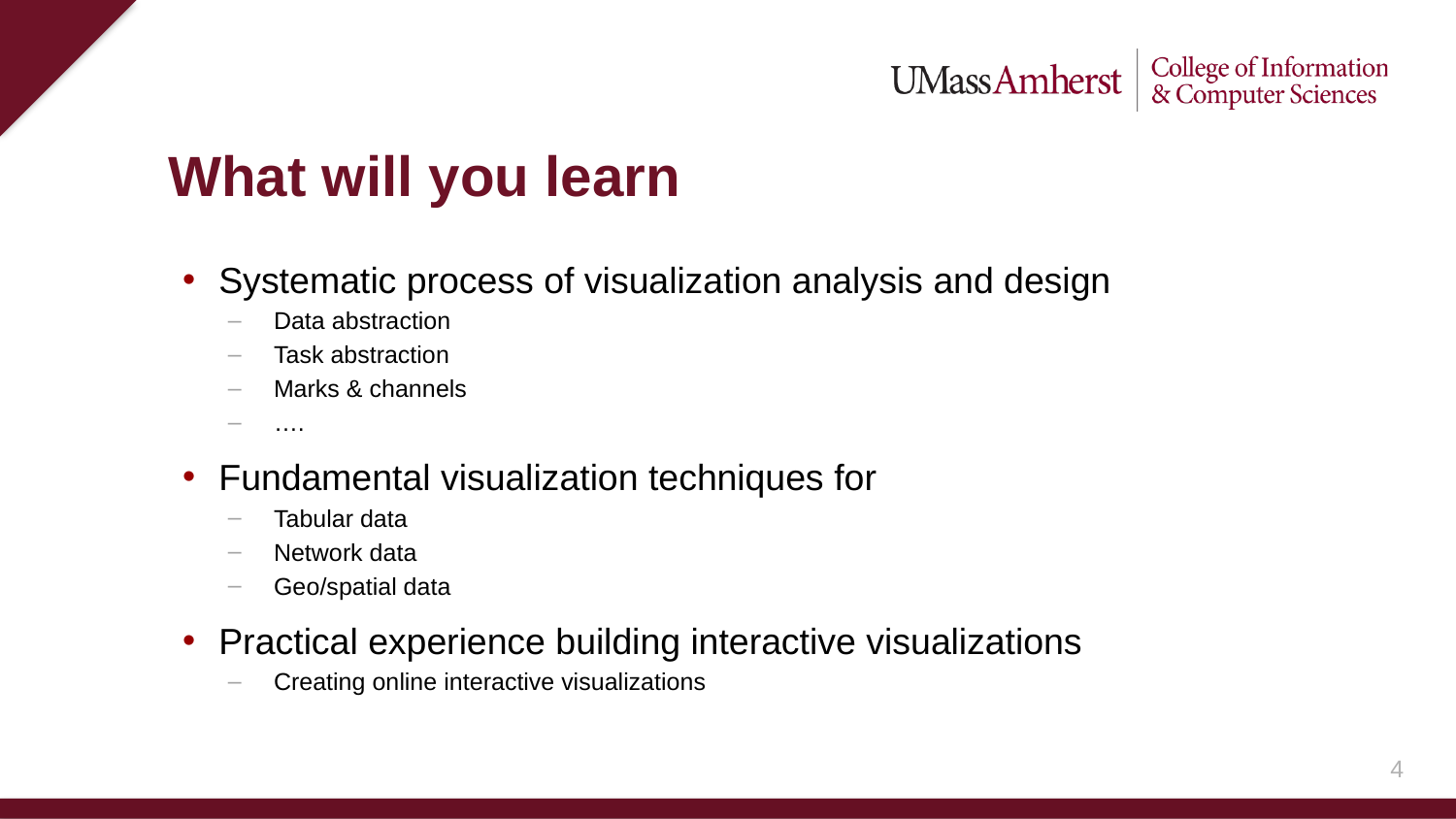

# What will you learn
Systematic process of visualization analysis and design
Data abstraction
Task abstraction
Marks & channels
….
Fundamental visualization techniques for
Tabular data
Network data
Geo/spatial data
Practical experience building interactive visualizations
Creating online interactive visualizations

4